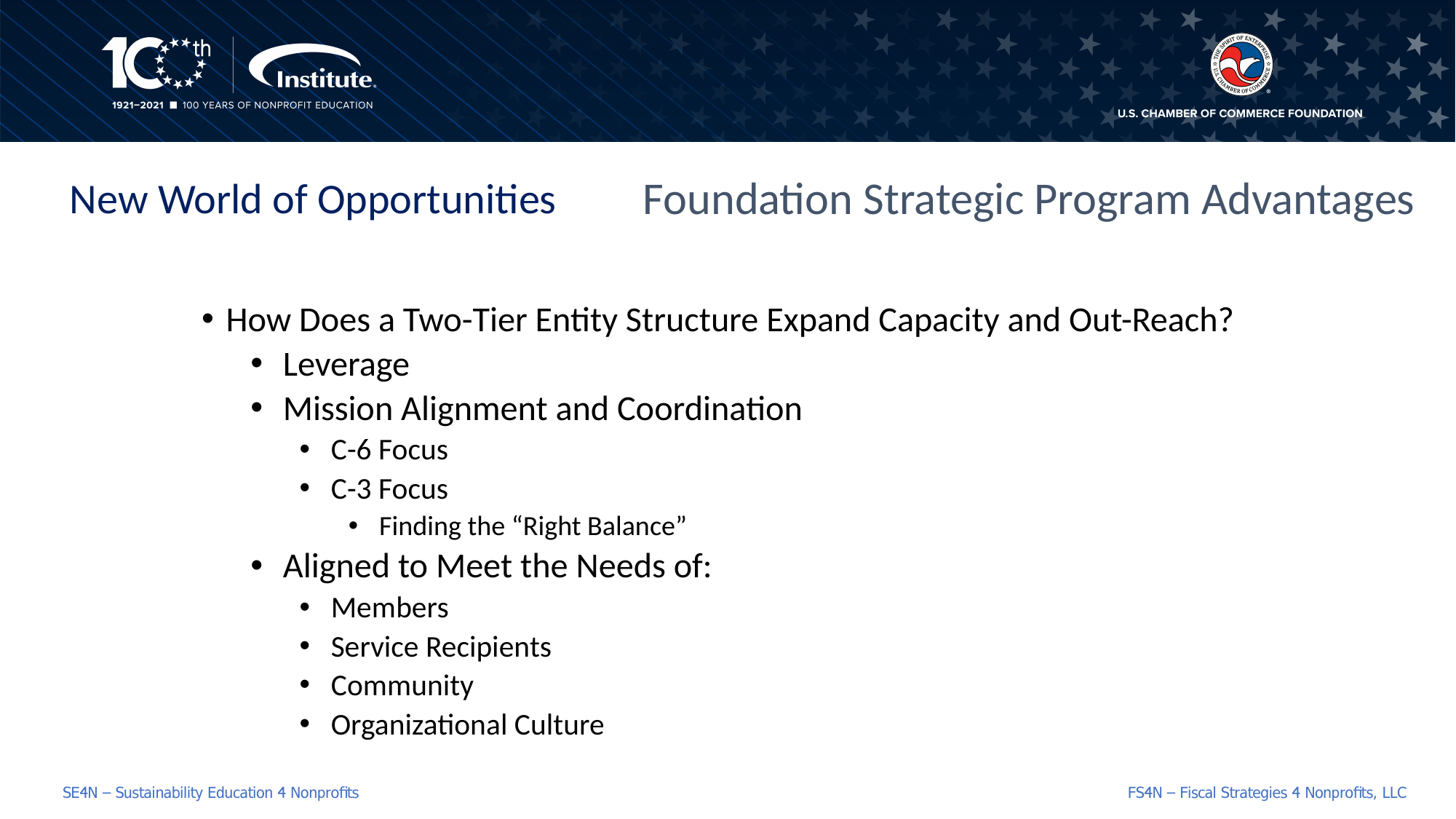

# New World of Opportunities
Foundation Strategic Program Advantages

How Does a Two-Tier Entity Structure Expand Capacity and Out-Reach?
 Leverage
 Mission Alignment and Coordination
 C-6 Focus
 C-3 Focus
 Finding the “Right Balance”
 Aligned to Meet the Needs of:
 Members
 Service Recipients
 Community
 Organizational Culture

FS4N – Fiscal Strategies 4 Nonprofits, LLC
SE4N – Sustainability Education 4 Nonprofits